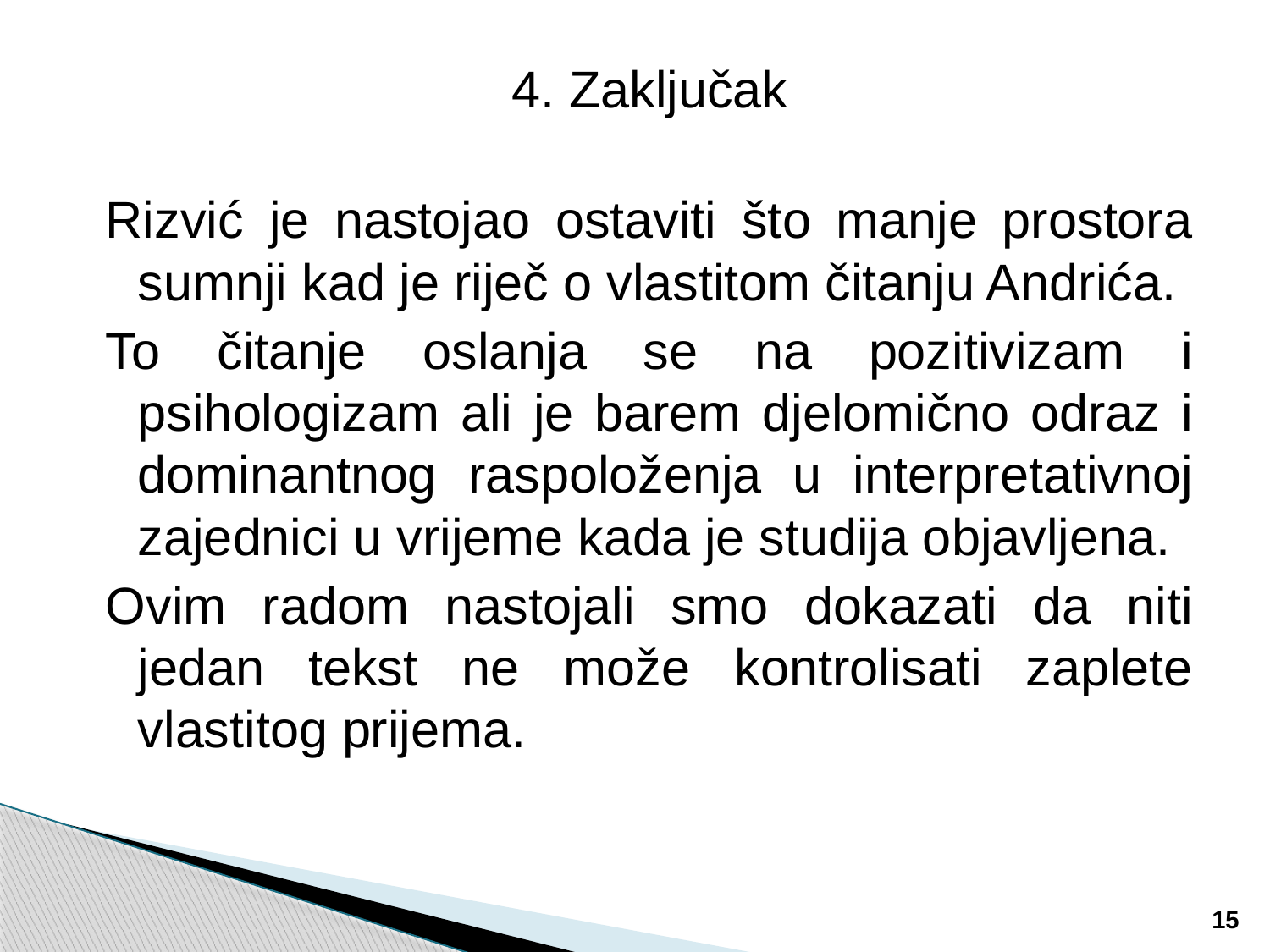

4. Zaključak

Rizvić je nastojao ostaviti što manje prostora sumnji kad je riječ o vlastitom čitanju Andrića.
To čitanje oslanja se na pozitivizam i psihologizam ali je barem djelomično odraz i dominantnog raspoloženja u interpretativnoj zajednici u vrijeme kada je studija objavljena.
Ovim radom nastojali smo dokazati da niti jedan tekst ne može kontrolisati zaplete vlastitog prijema.

15